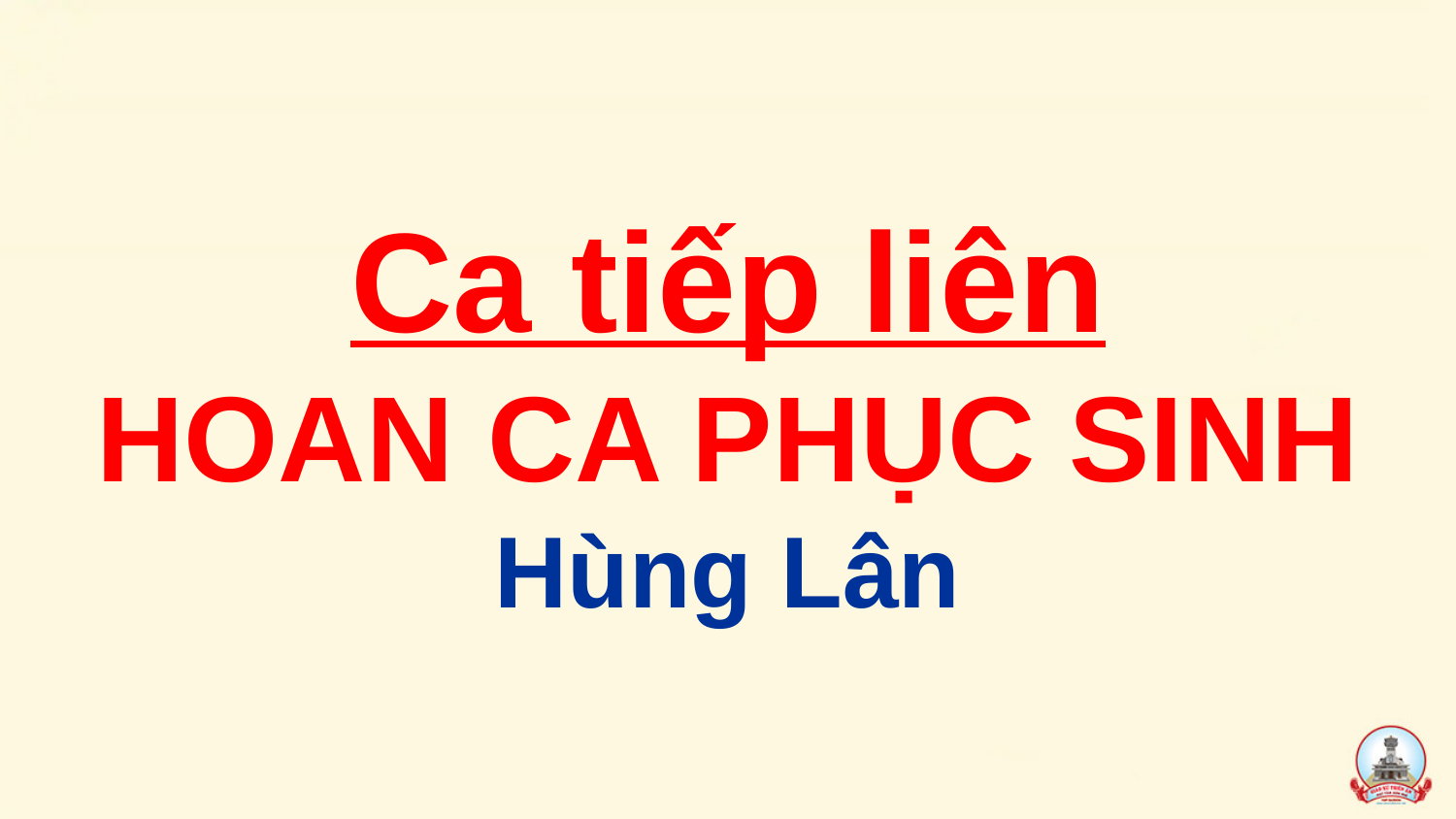

# Ca tiếp liên HOAN CA PHỤC SINH Hùng Lân